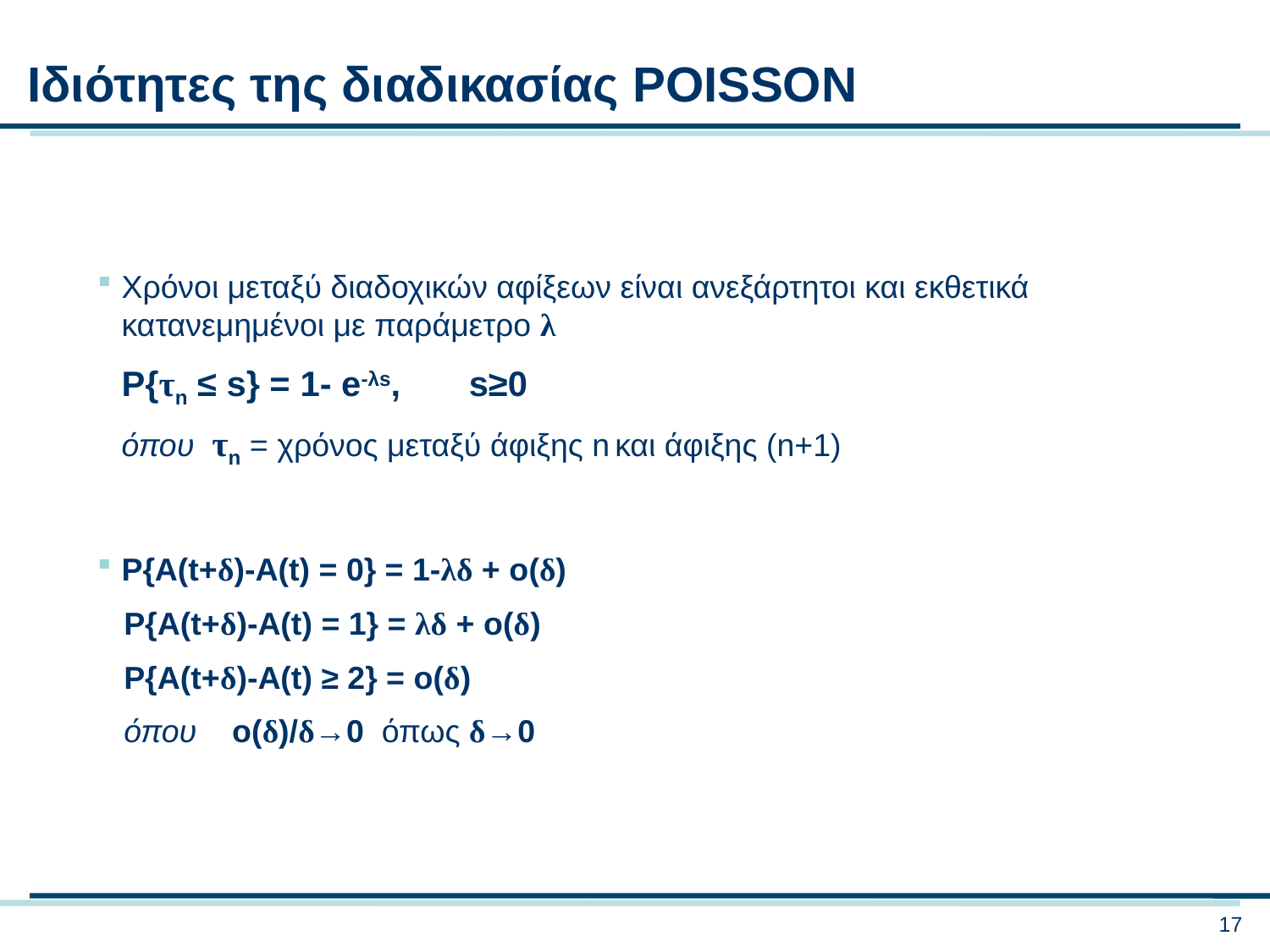

Ιδιότητες της διαδικασίας POISSON
Χρόνοι μεταξύ διαδοχικών αφίξεων είναι ανεξάρτητοι και εκθετικά κατανεμημένοι με παράμετρο λ
P{τn ≤ s} = 1- e-λs,       s≥0
όπου  τn = χρόνος μεταξύ άφιξης n και άφιξης (n+1)
P{A(t+δ)-A(t) = 0} = 1-λδ + o(δ)
   P{A(t+δ)-A(t) = 1} = λδ + o(δ)
   P{A(t+δ)-A(t) ≥ 2} = o(δ)
   όπου    o(δ)/δ→0  όπως δ→0
17